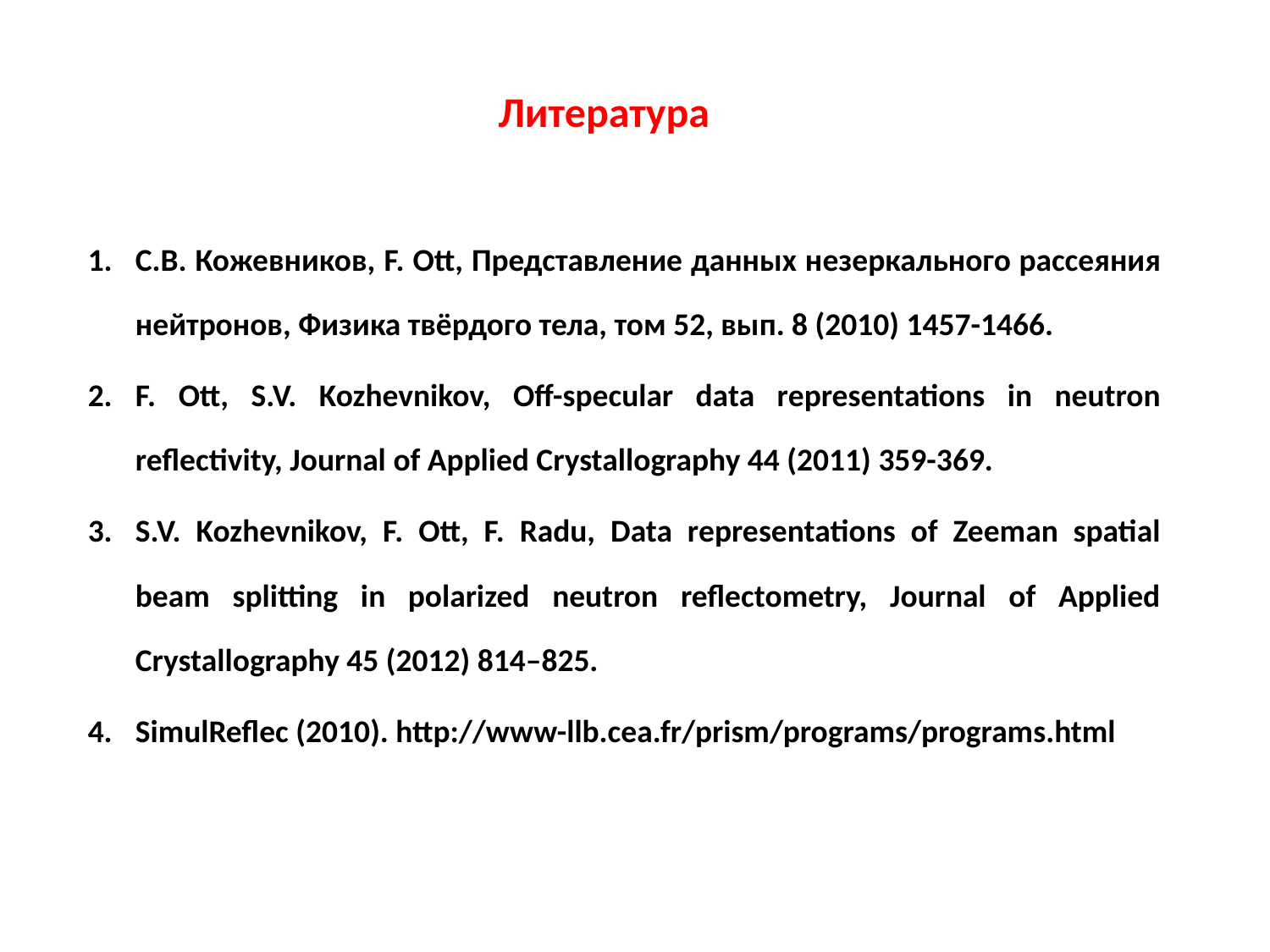

# Литература
С.В. Кожевников, F. Ott, Представление данных незеркального рассеяния нейтронов, Физика твёрдого тела, том 52, вып. 8 (2010) 1457-1466.
F. Ott, S.V. Kozhevnikov, Off-specular data representations in neutron reflectivity, Journal of Applied Crystallography 44 (2011) 359-369.
S.V. Kozhevnikov, F. Ott, F. Radu, Data representations of Zeeman spatial beam splitting in polarized neutron reflectometry, Journal of Applied Crystallography 45 (2012) 814–825.
SimulReflec (2010). http://www-llb.cea.fr/prism/programs/programs.html